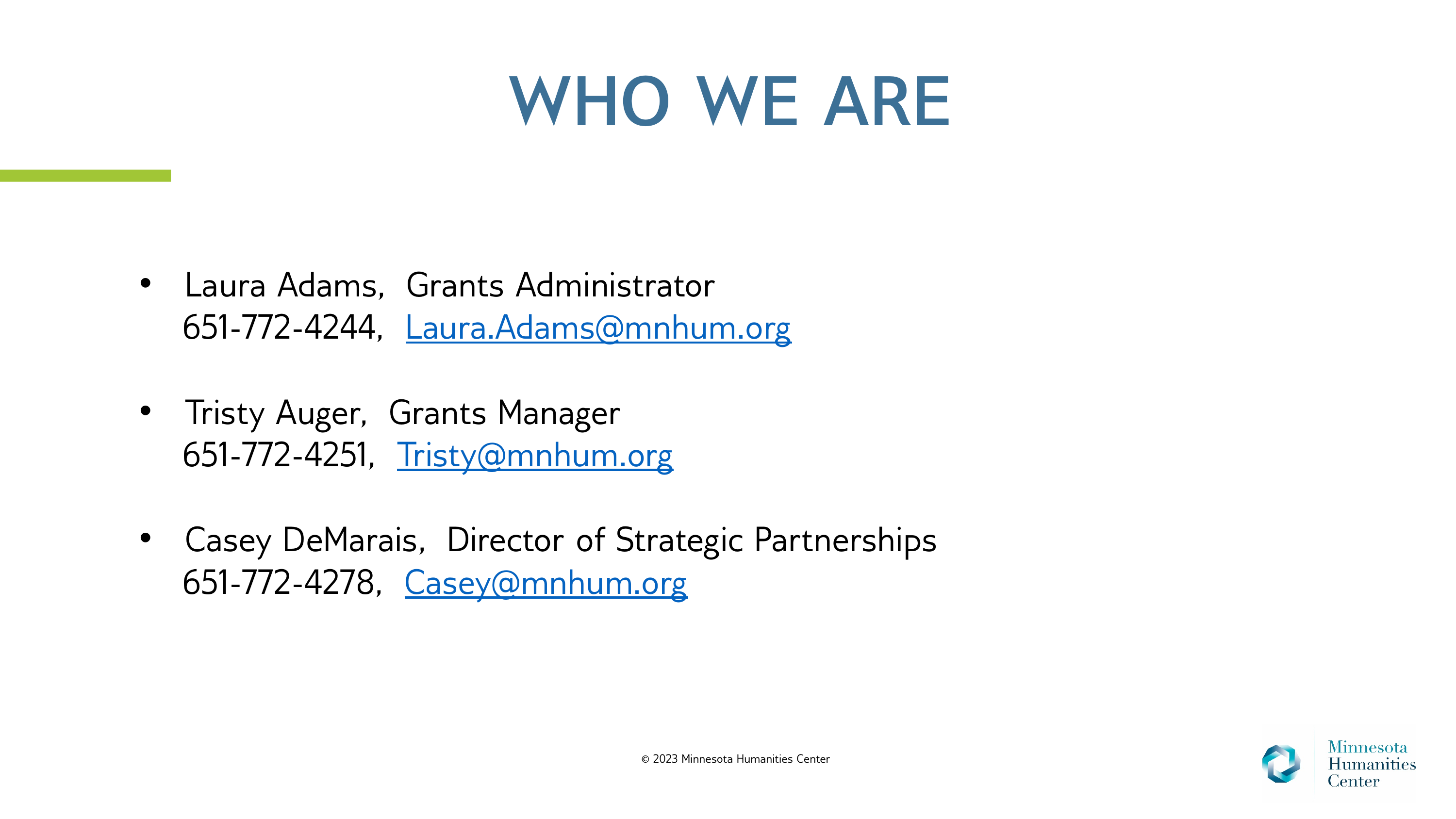

WHO WE ARE

Laura Adams,  Grants Administrator
    651-772-4244,  Laura.Adams@mnhum.org

Tristy Auger,  Grants Manager
    651-772-4251,  Tristy@mnhum.org

Casey DeMarais,  Director of Strategic Partnerships
    651-772-4278,  Casey@mnhum.org

© 2023 Minnesota Humanities Center